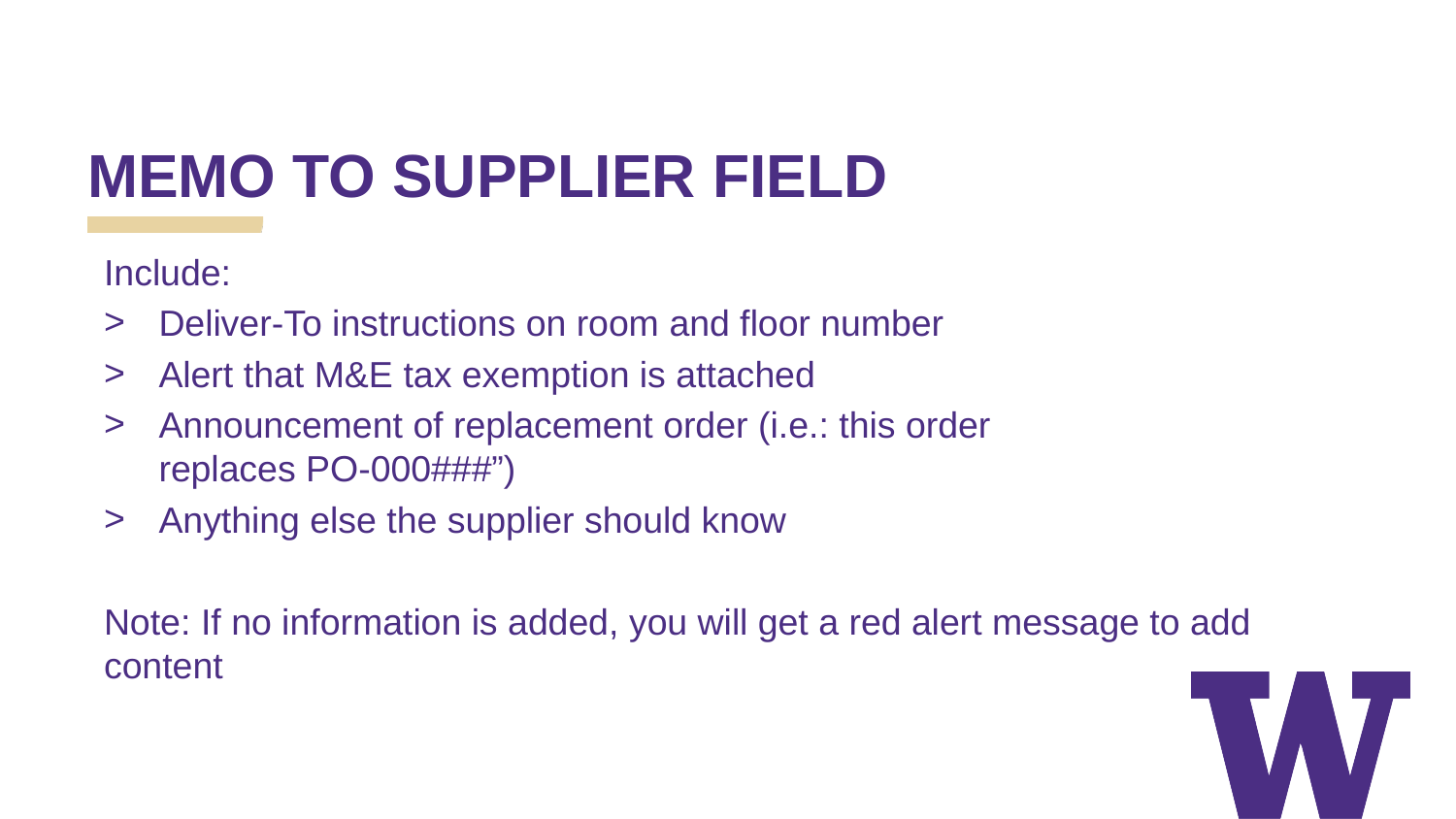

# MEMO TO SUPPLIER FIELD
Include:
Deliver-To instructions on room and floor number
Alert that M&E tax exemption is attached
Announcement of replacement order (i.e.: this order
replaces PO-000###”)
Anything else the supplier should know

Note: If no information is added, you will get a red alert message to add content